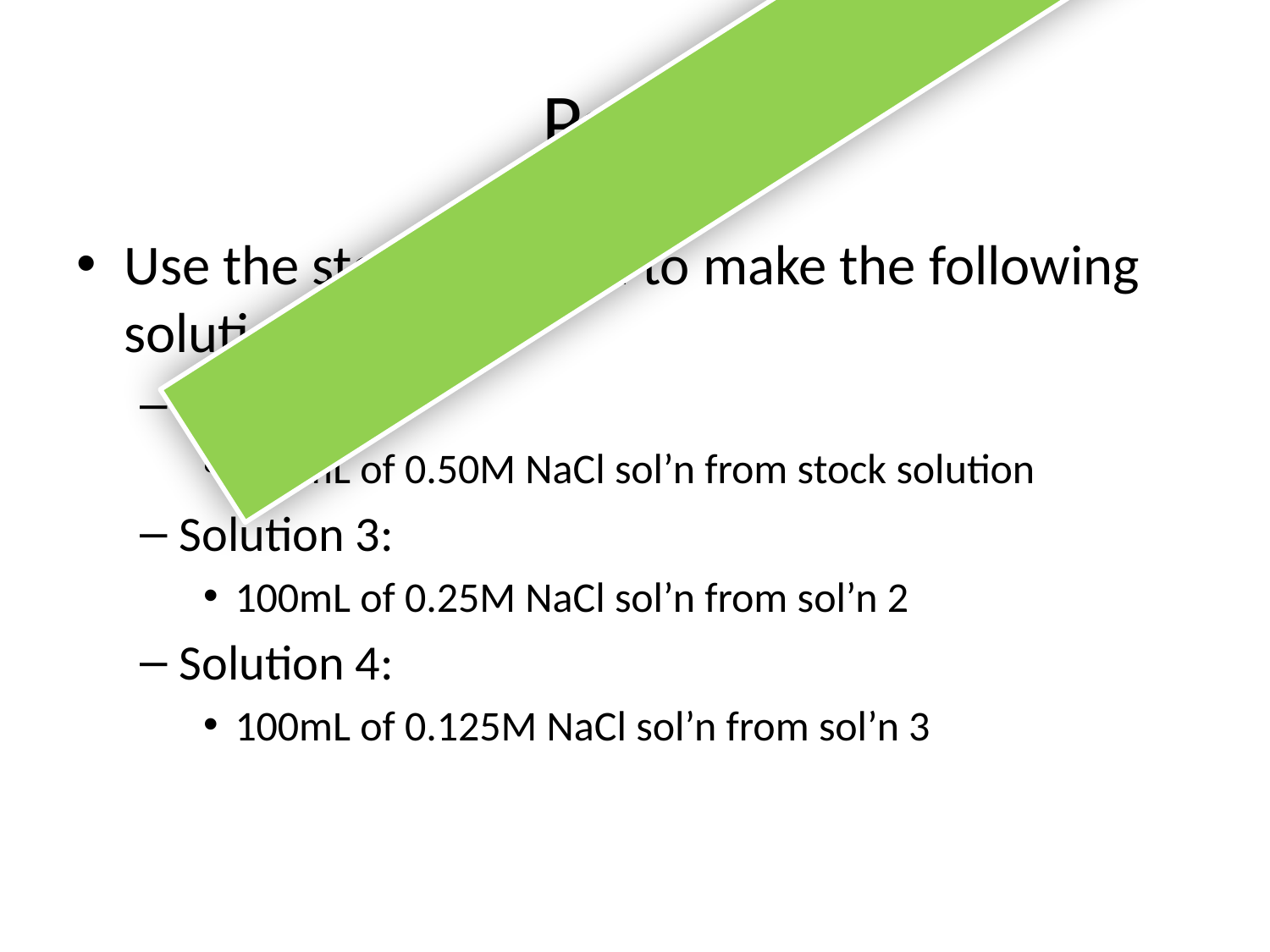

# Part 2
Use the stock solution to make the following solutions:
Solution 2:
100mL of 0.50M NaCl sol’n from stock solution
Solution 3:
100mL of 0.25M NaCl sol’n from sol’n 2
Solution 4:
100mL of 0.125M NaCl sol’n from sol’n 3